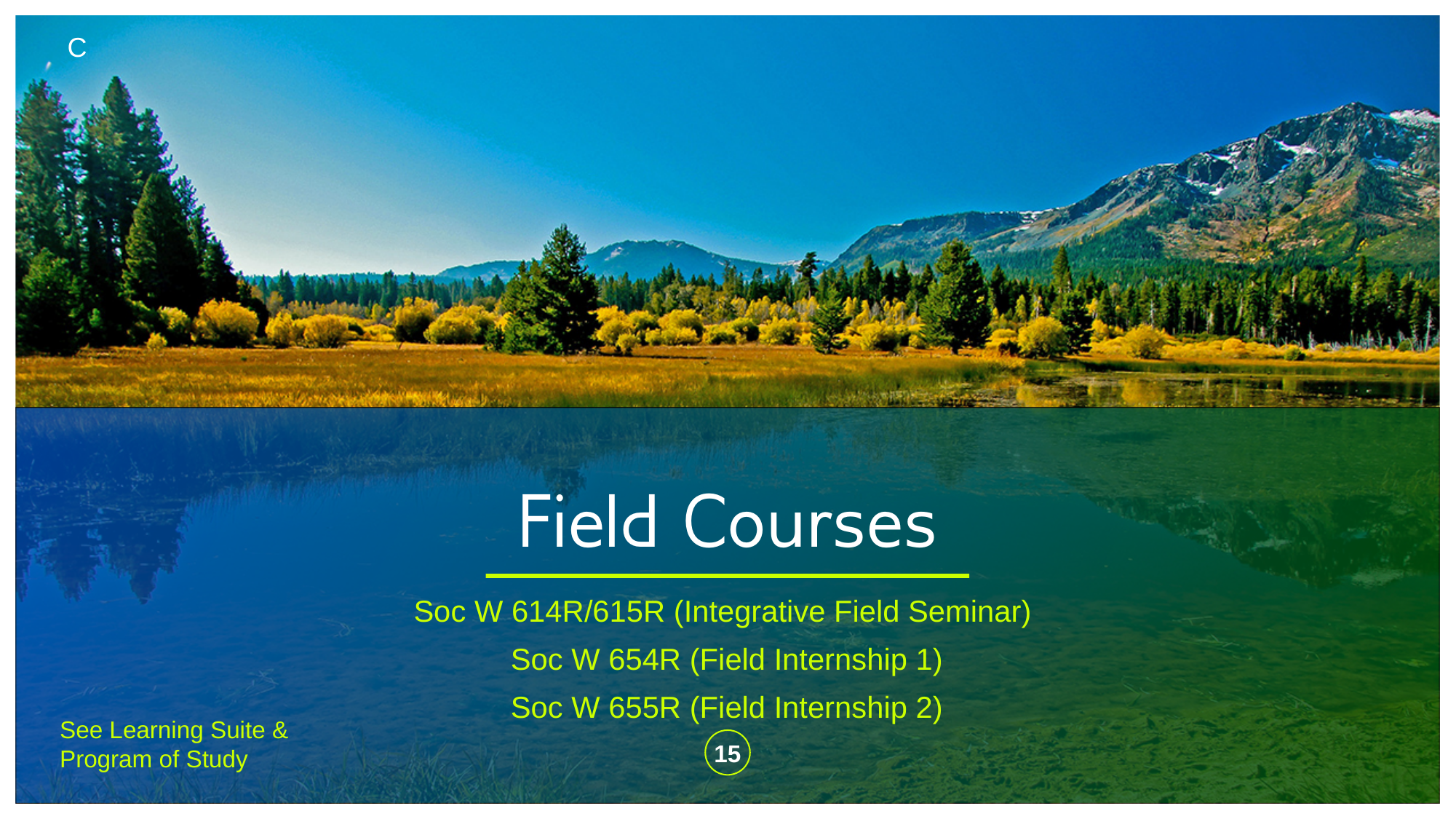

C
# Field Courses
Soc W 614R/615R (Integrative Field Seminar)
Soc W 654R (Field Internship 1)
Soc W 655R (Field Internship 2)

See Learning Suite &
Program of Study
15